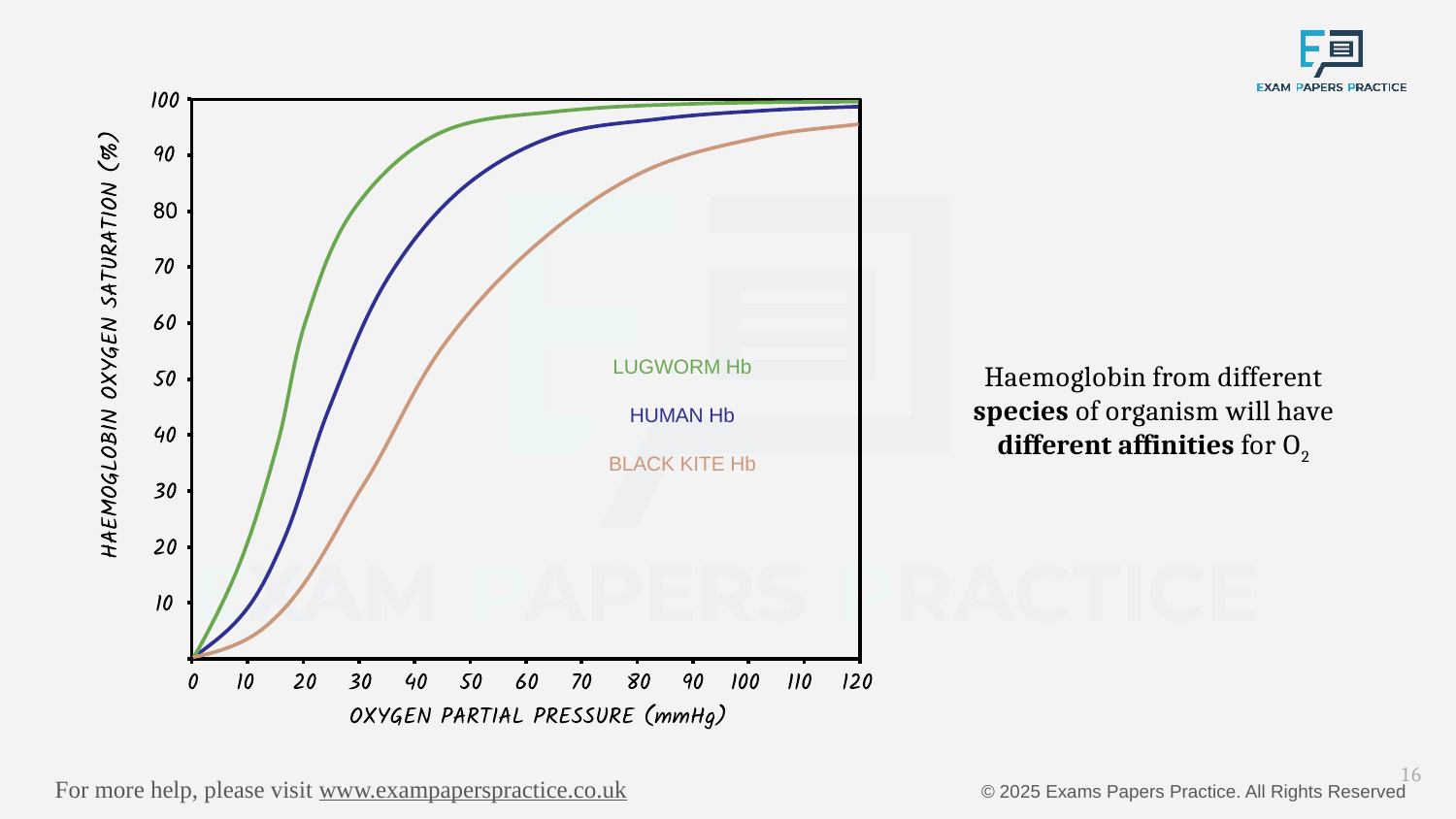

LUGWORM Hb

HUMAN Hb

BLACK KITE Hb
Haemoglobin from different species of organism will have different affinities for O2
16